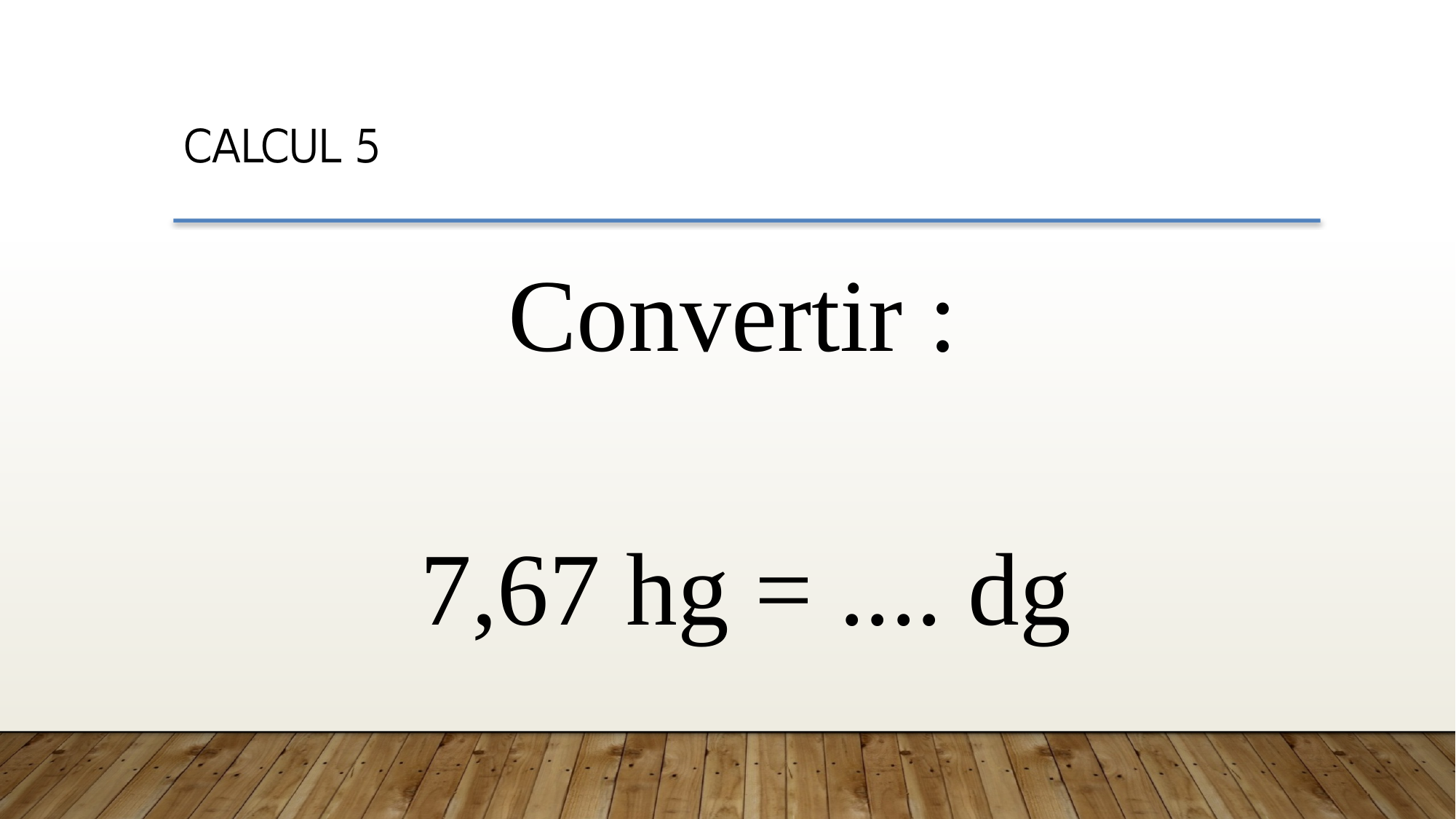

CALCUL 5
Convertir :

7,67 hg = .... dg